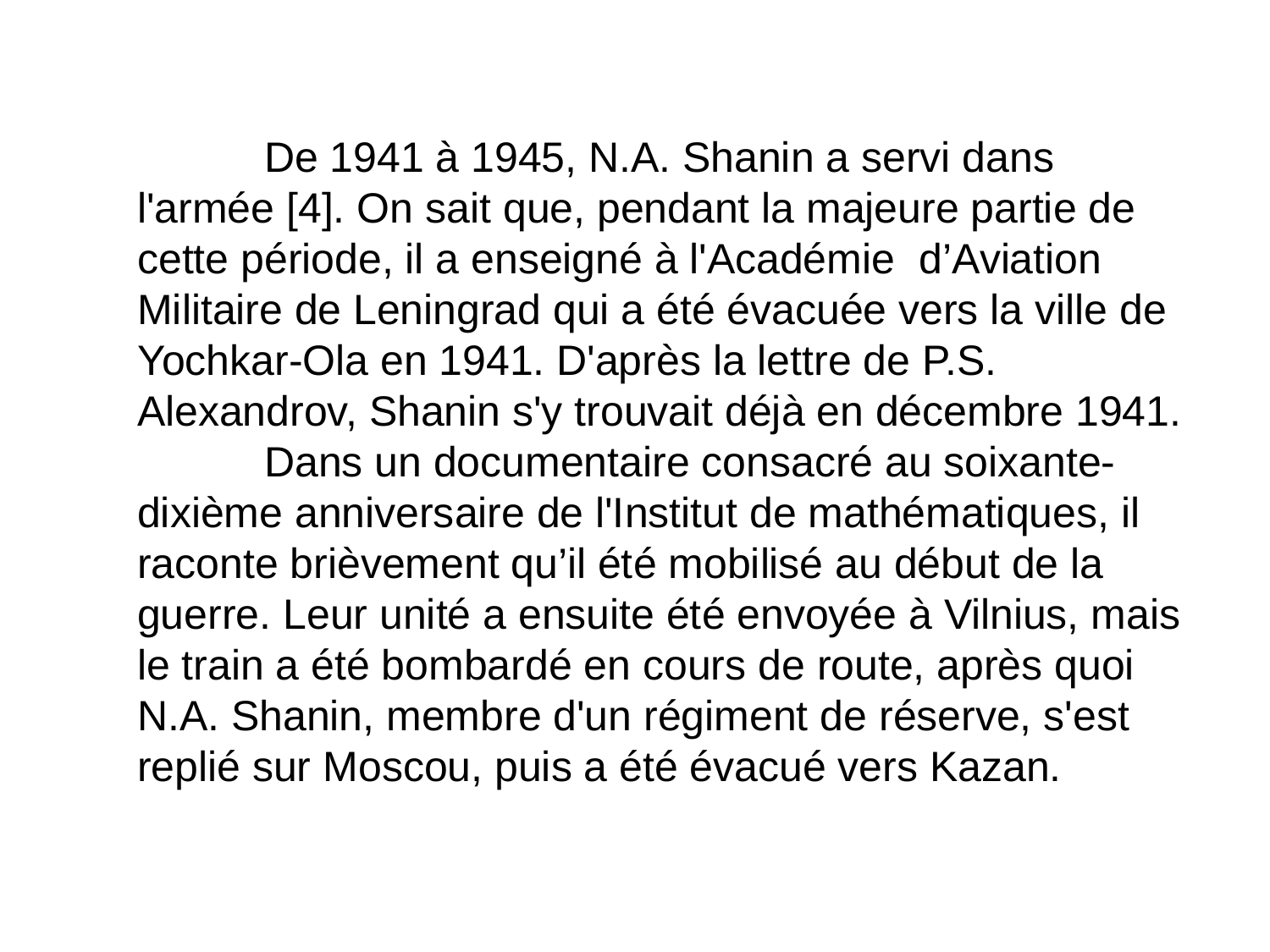

De 1941 à 1945, N.A. Shanin a servi dans l'armée [4]. On sait que, pendant la majeure partie de cette période, il a enseigné à l'Académie  d’Aviation Militaire de Leningrad qui a été évacuée vers la ville de Yochkar-Ola en 1941. D'après la lettre de P.S. Alexandrov, Shanin s'y trouvait déjà en décembre 1941.
	Dans un documentaire consacré au soixante-dixième anniversaire de l'Institut de mathématiques, il raconte brièvement qu’il été mobilisé au début de la guerre. Leur unité a ensuite été envoyée à Vilnius, mais le train a été bombardé en cours de route, après quoi N.A. Shanin, membre d'un régiment de réserve, s'est replié sur Moscou, puis a été évacué vers Kazan.